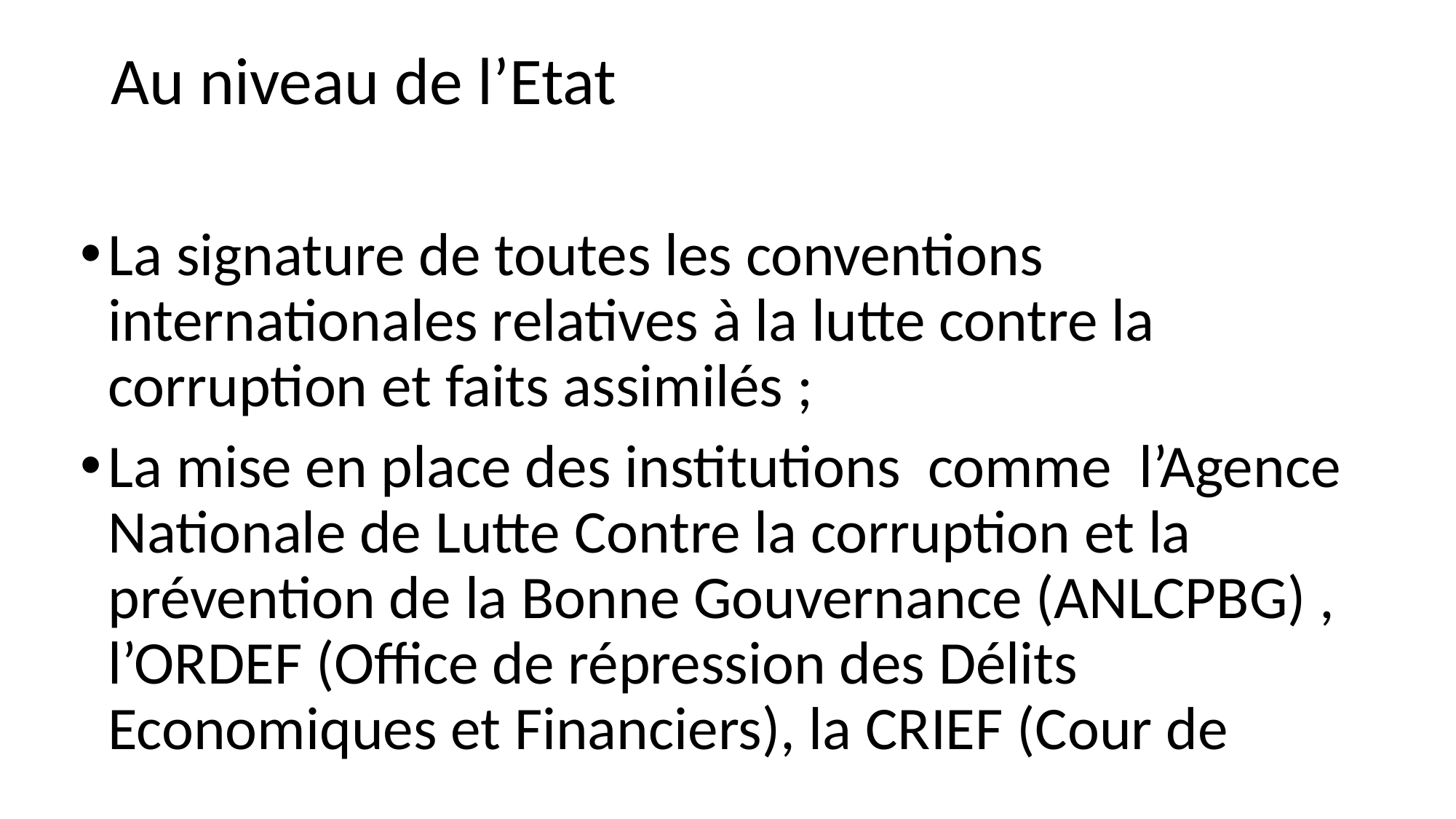

# Au niveau de l’Etat
La signature de toutes les conventions internationales relatives à la lutte contre la corruption et faits assimilés ;
La mise en place des institutions  comme  l’Agence Nationale de Lutte Contre la corruption et la prévention de la Bonne Gouvernance (ANLCPBG) , l’ORDEF (Office de répression des Délits Economiques et Financiers), la CRIEF (Cour de